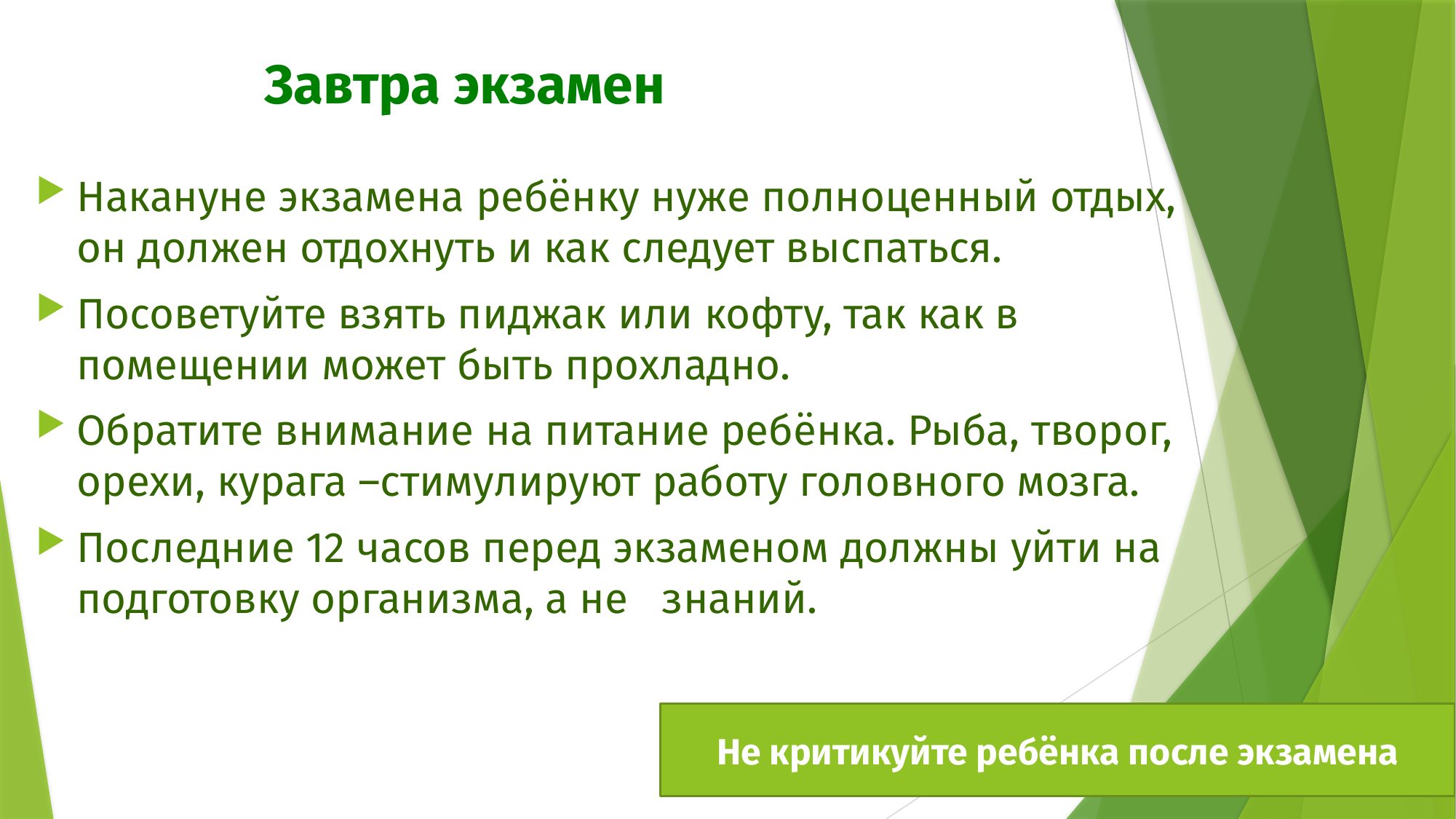

# Завтра экзамен
Накануне экзамена ребёнку нуже полноценный отдых, он должен отдохнуть и как следует выспаться.
Посоветуйте взять пиджак или кофту, так как в помещении может быть прохладно.
Обратите внимание на питание ребёнка. Рыба, творог, орехи, курага –стимулируют работу головного мозга.
Последние 12 часов перед экзаменом должны уйти на подготовку организма, а не   знаний.

Не критикуйте ребёнка после экзамена